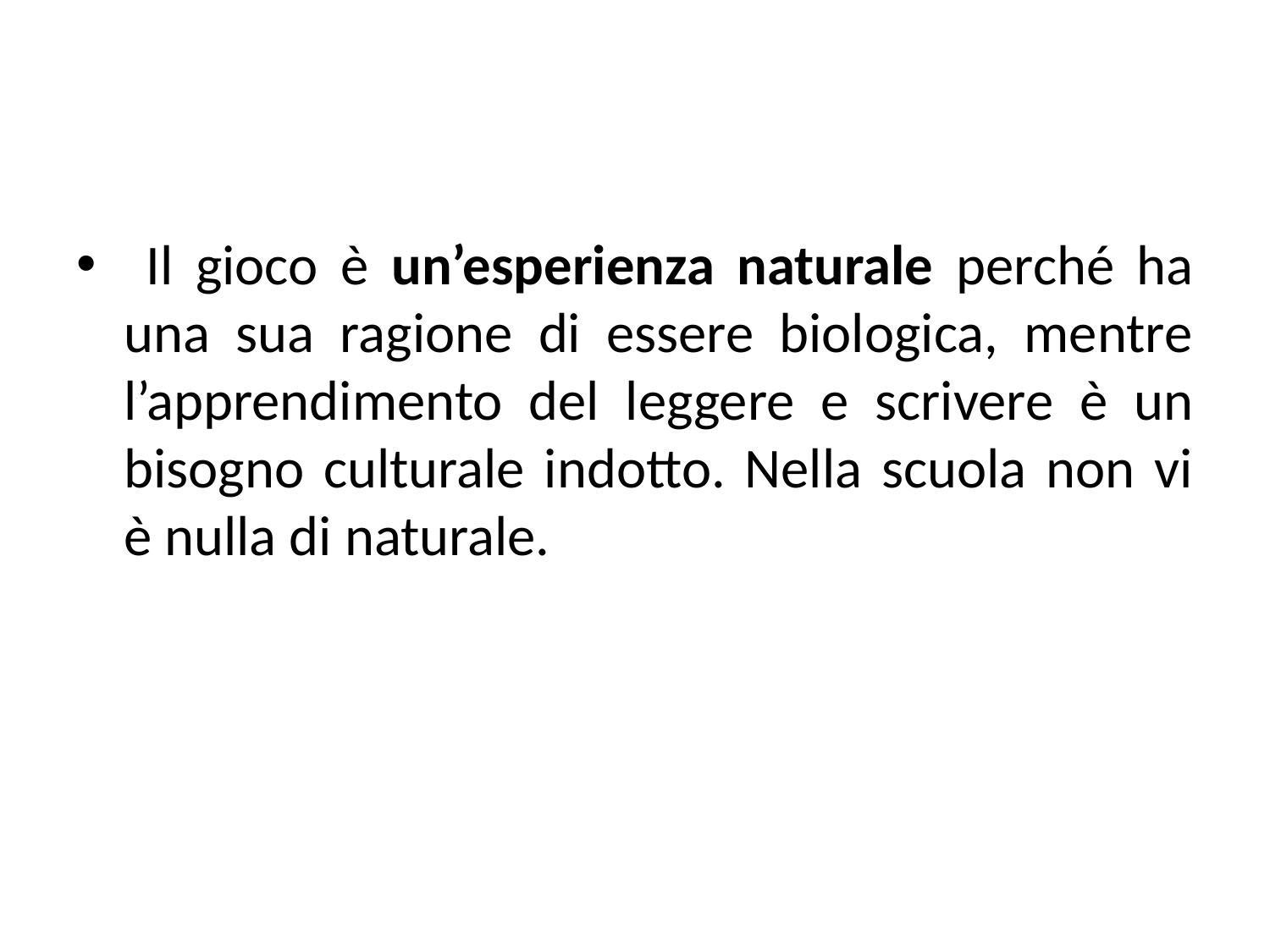

Il gioco è un’esperienza naturale perché ha una sua ragione di essere biologica, mentre l’apprendimento del leggere e scrivere è un bisogno culturale indotto. Nella scuola non vi è nulla di naturale.